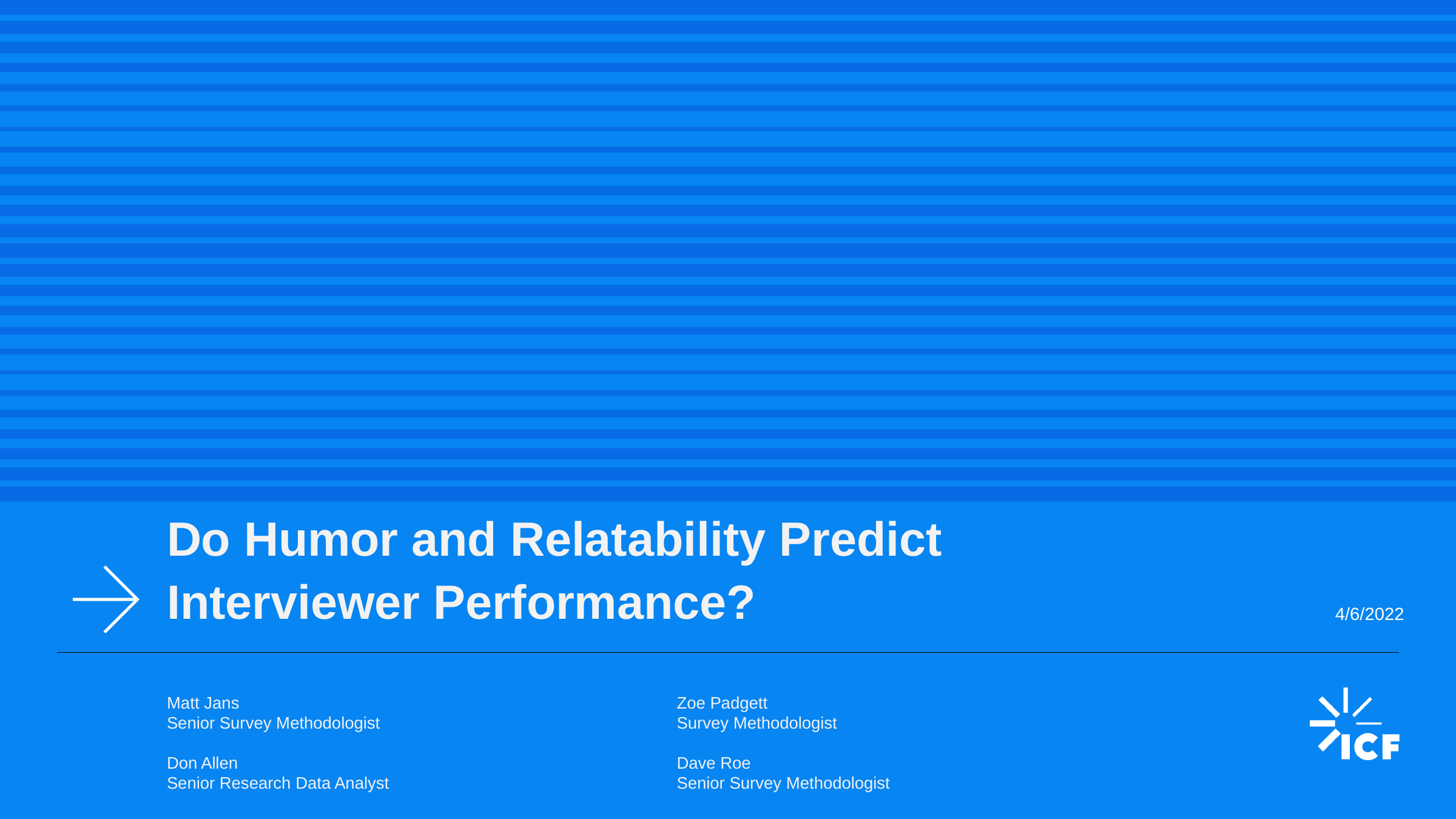

Do Humor and Relatability Predict Interviewer Performance?
4/6/2022
Matt Jans
Senior Survey Methodologist

Don Allen
Senior Research Data Analyst

Zoe Padgett
Survey Methodologist

Dave Roe
Senior Survey Methodologist